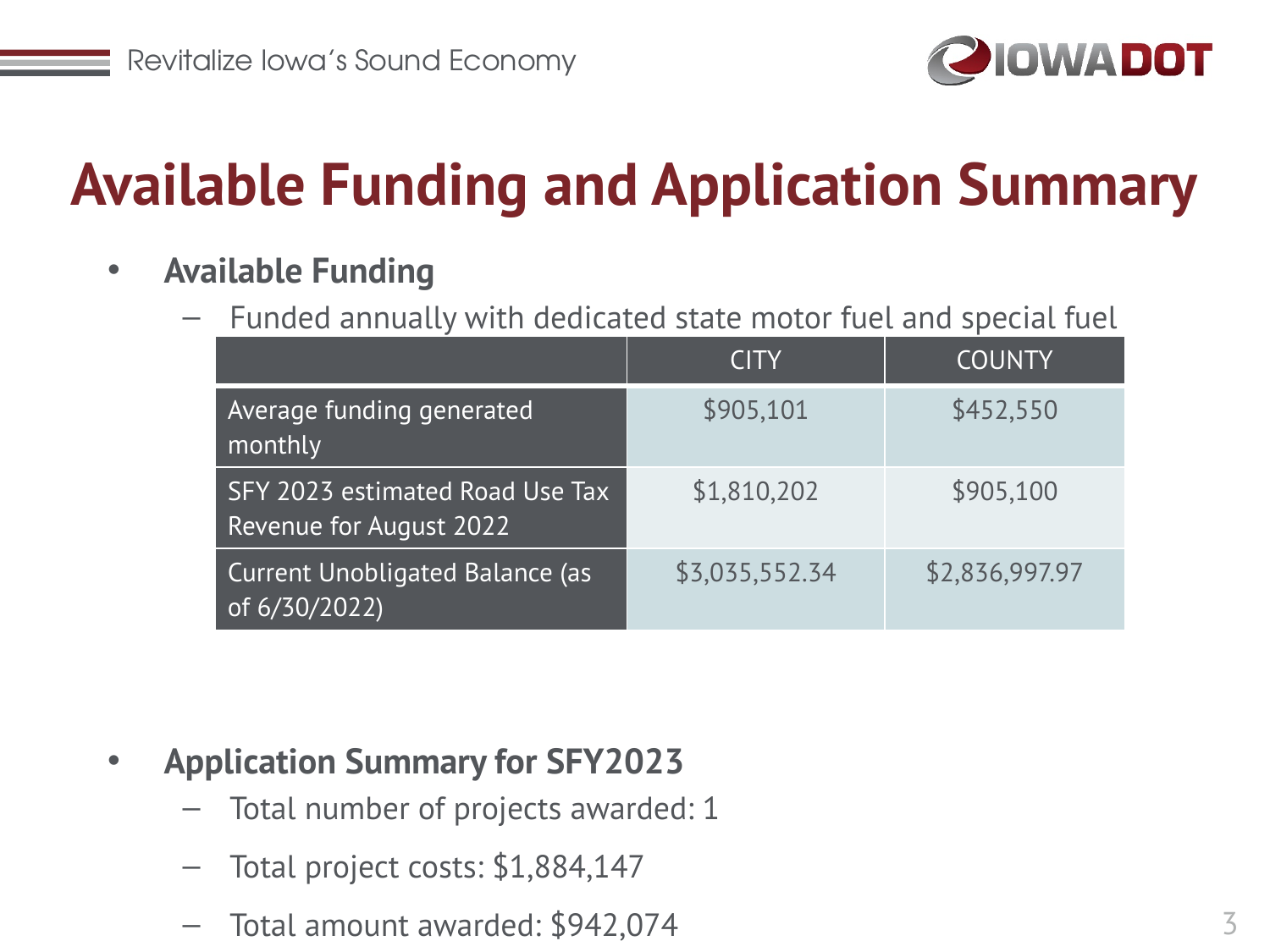

# Available Funding and Application Summary
Available Funding
Funded annually with dedicated state motor fuel and special fuel tax revenues

Application Summary for SFY2023
Total number of projects awarded: 1
Total project costs: $1,884,147
Total amount awarded: $942,074

|  | CITY | COUNTY |
| --- | --- | --- |
| Average funding generated monthly | $905,101 | $452,550 |
| SFY 2023 estimated Road Use Tax Revenue for August 2022 | $1,810,202 | $905,100 |
| Current Unobligated Balance (as of 6/30/2022) | $3,035,552.34 | $2,836,997.97 |